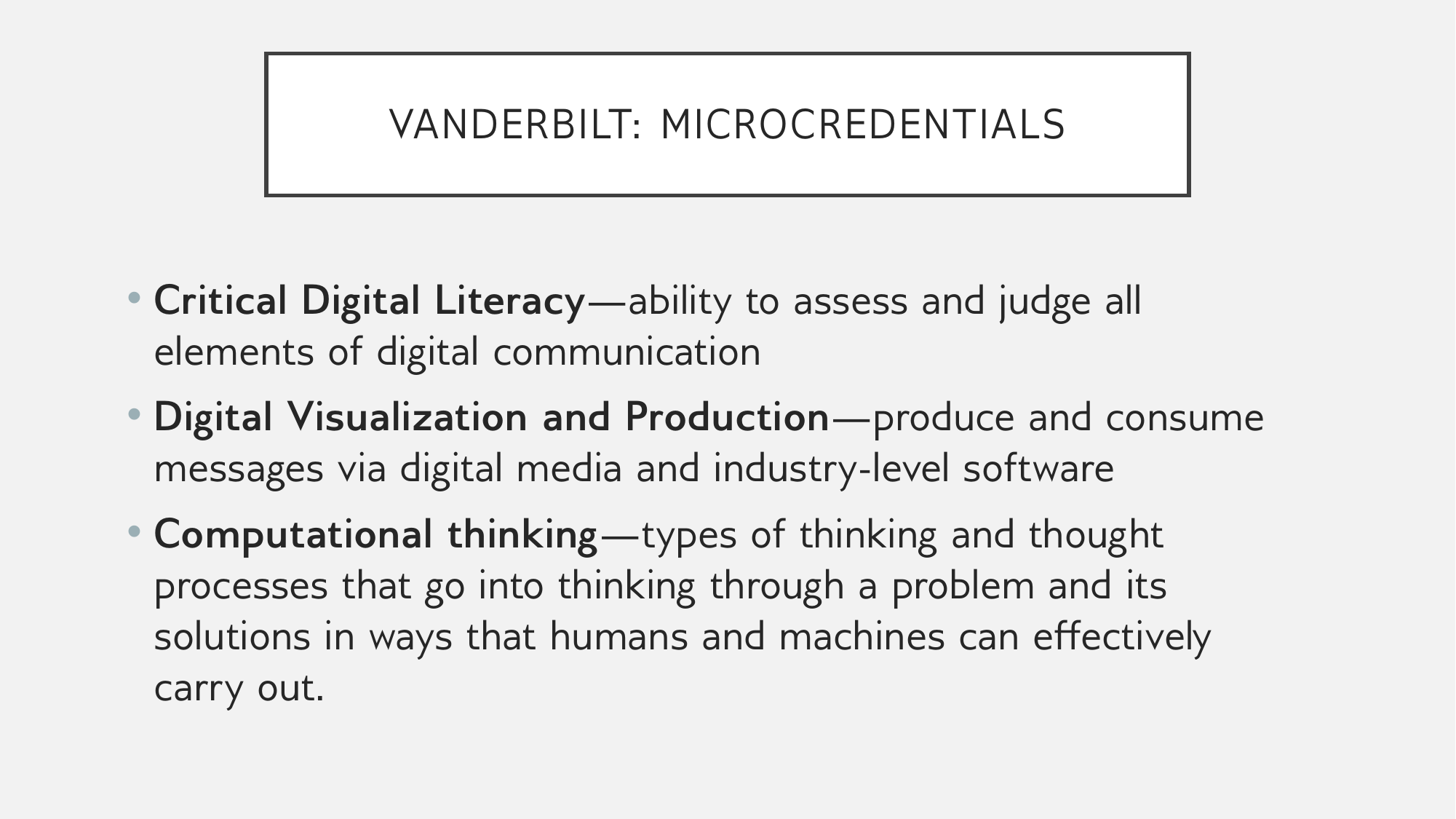

# Vanderbilt: microcredentials
Critical Digital Literacy—ability to assess and judge all elements of digital communication
Digital Visualization and Production—produce and consume messages via digital media and industry-level software
Computational thinking—types of thinking and thought processes that go into thinking through a problem and its solutions in ways that humans and machines can effectively carry out.